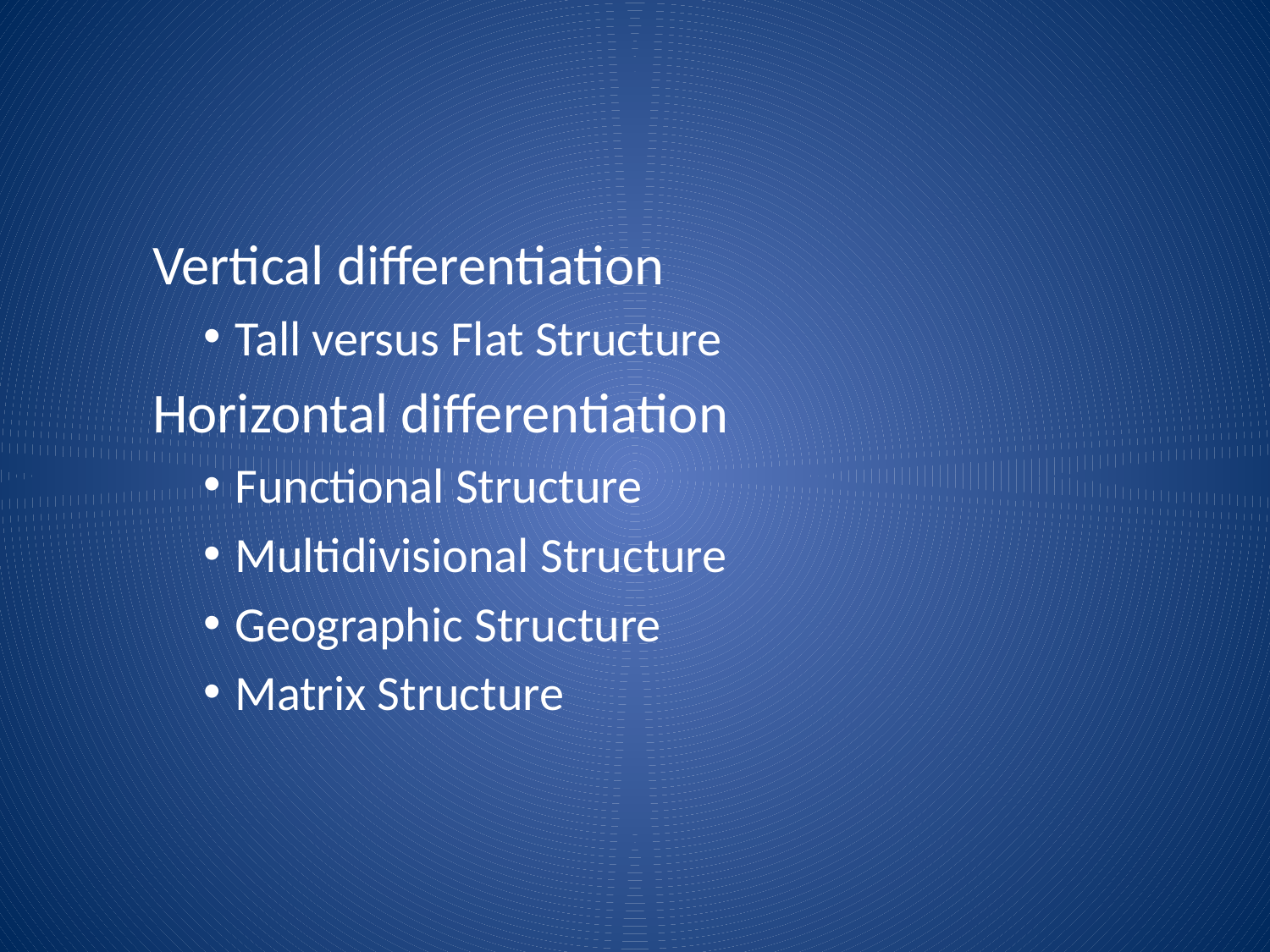

Vertical differentiation
Tall versus Flat Structure
 Horizontal differentiation
Functional Structure
Multidivisional Structure
Geographic Structure
Matrix Structure